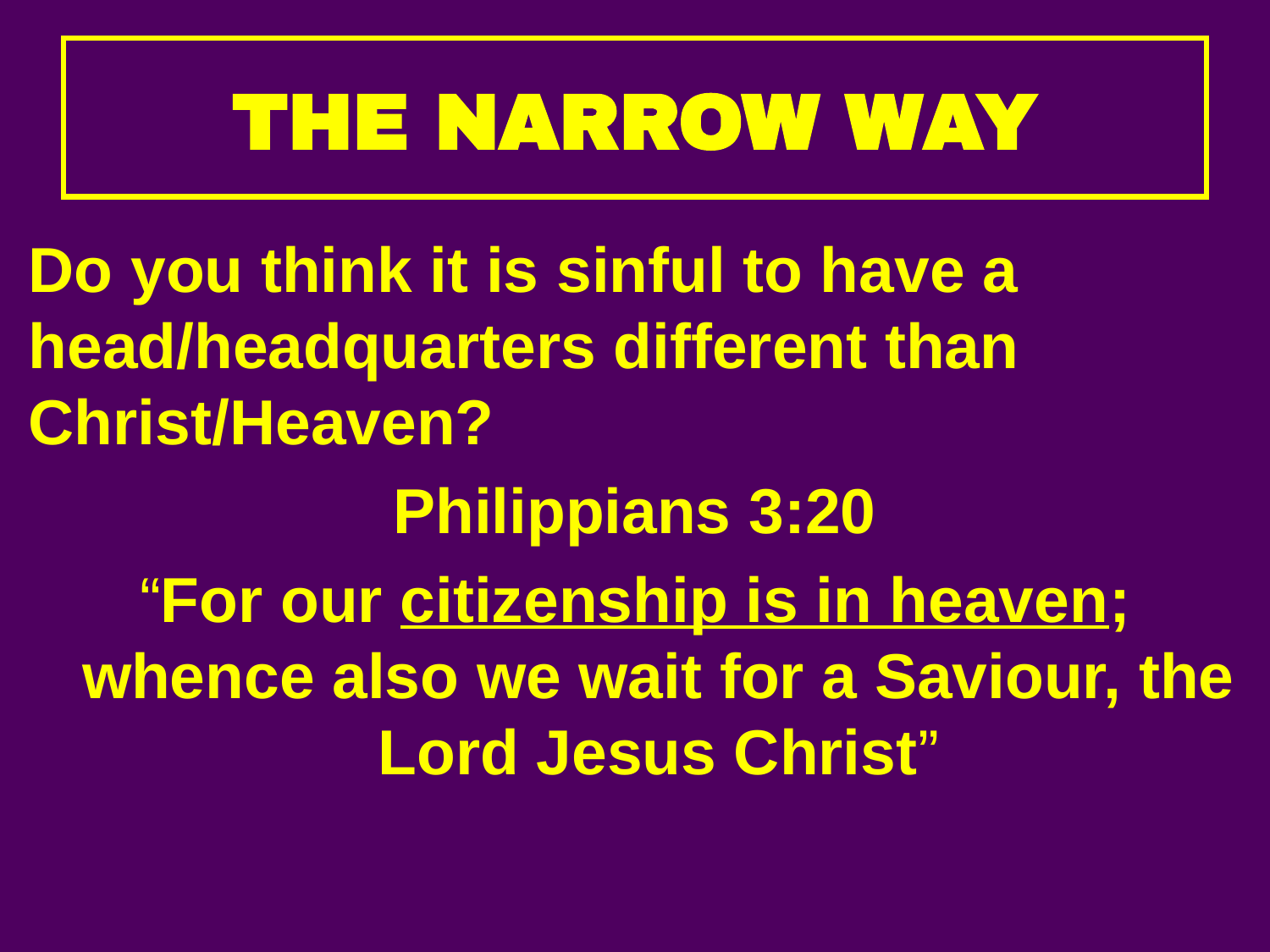

# THE NARROW WAY
Do you think it is sinful to have a head/headquarters different than Christ/Heaven?
Philippians 3:20
“For our citizenship is in heaven; whence also we wait for a Saviour, the Lord Jesus Christ”